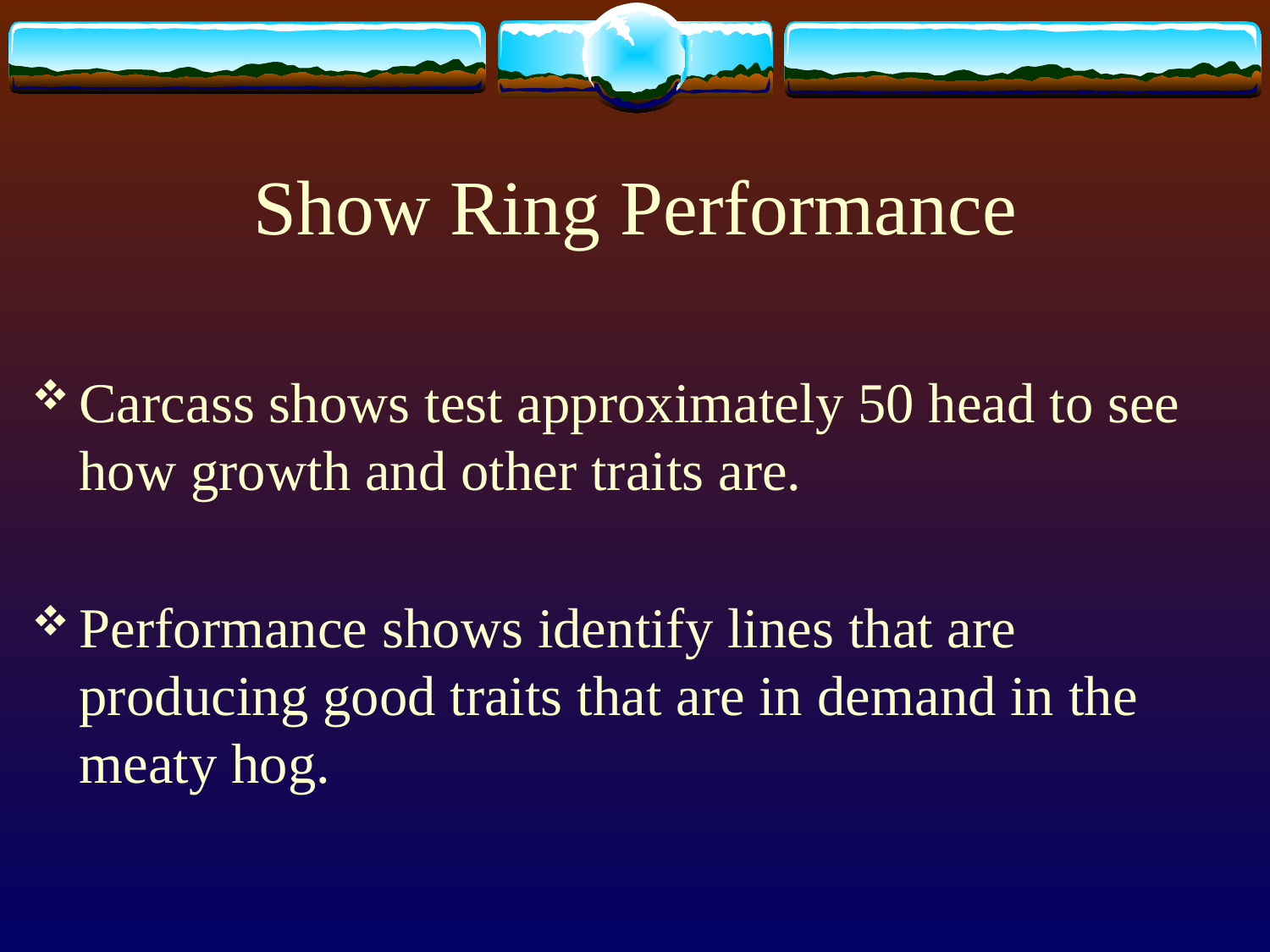

# Show Ring Performance
Carcass shows test approximately 50 head to see how growth and other traits are.

Performance shows identify lines that are producing good traits that are in demand in the meaty hog.